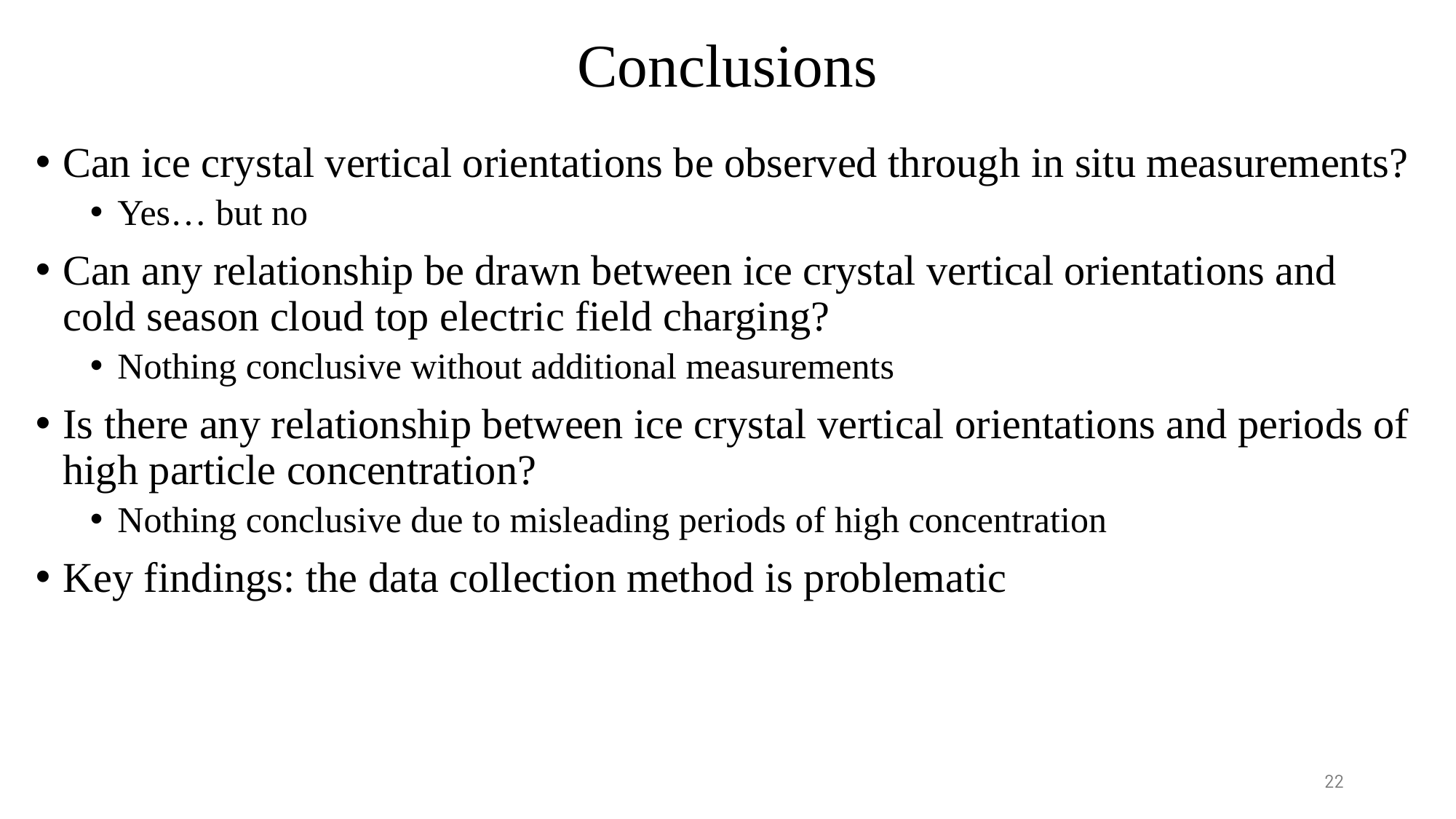

# Conclusions
Can ice crystal vertical orientations be observed through in situ measurements?
Yes… but no
Can any relationship be drawn between ice crystal vertical orientations and cold season cloud top electric field charging?
Nothing conclusive without additional measurements
Is there any relationship between ice crystal vertical orientations and periods of high particle concentration?
Nothing conclusive due to misleading periods of high concentration
Key findings: the data collection method is problematic
22